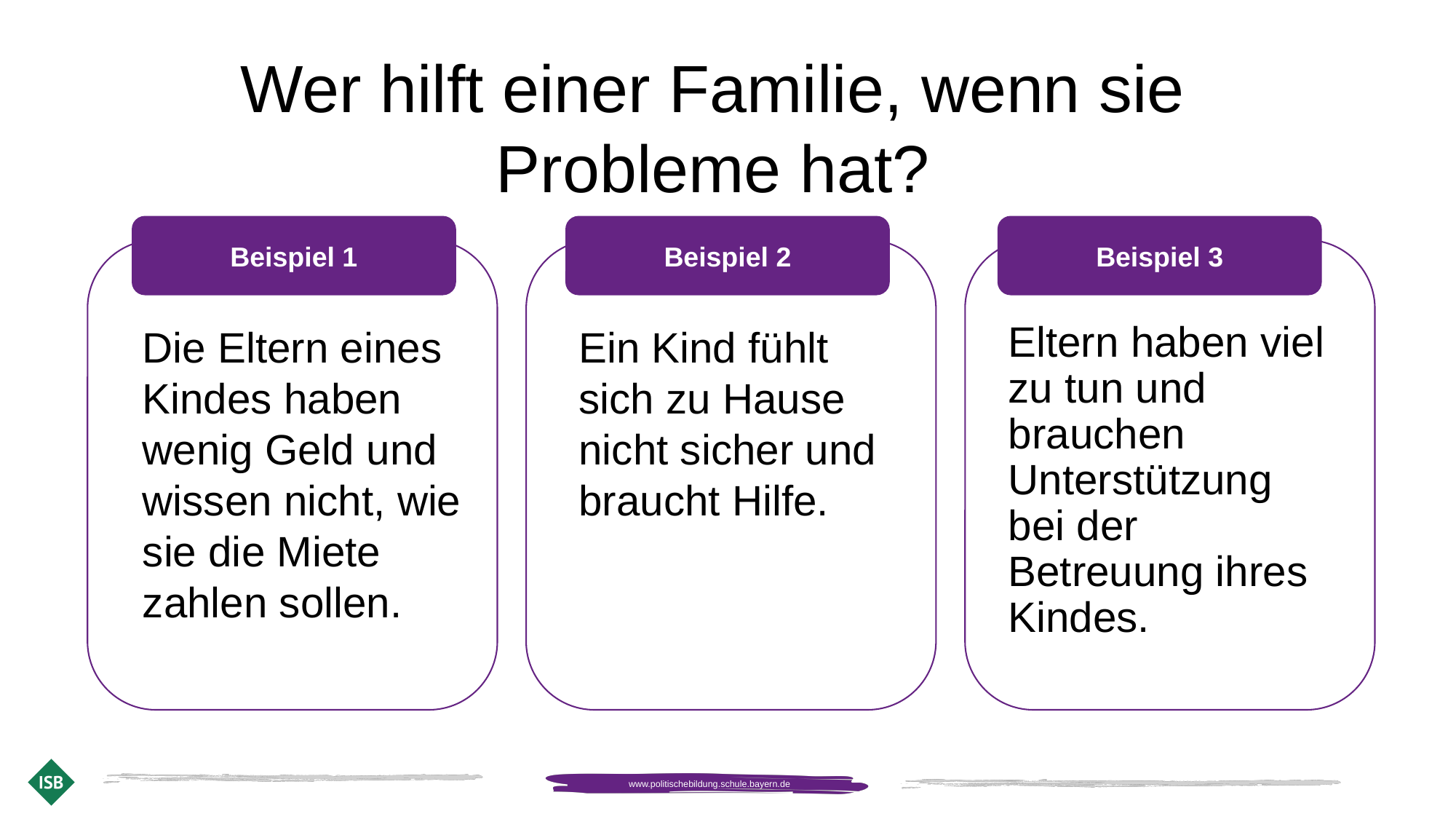

Wer hilft einer Familie, wenn sie Probleme hat?
Beispiel 1
Beispiel 2
Beispiel 3

Die Eltern eines Kindes haben wenig Geld und wissen nicht, wie sie die Miete zahlen sollen.
Ein Kind fühlt sich zu Hause nicht sicher und braucht Hilfe.
Eltern haben viel zu tun und brauchen Unterstützung bei der Betreuung ihres Kindes.